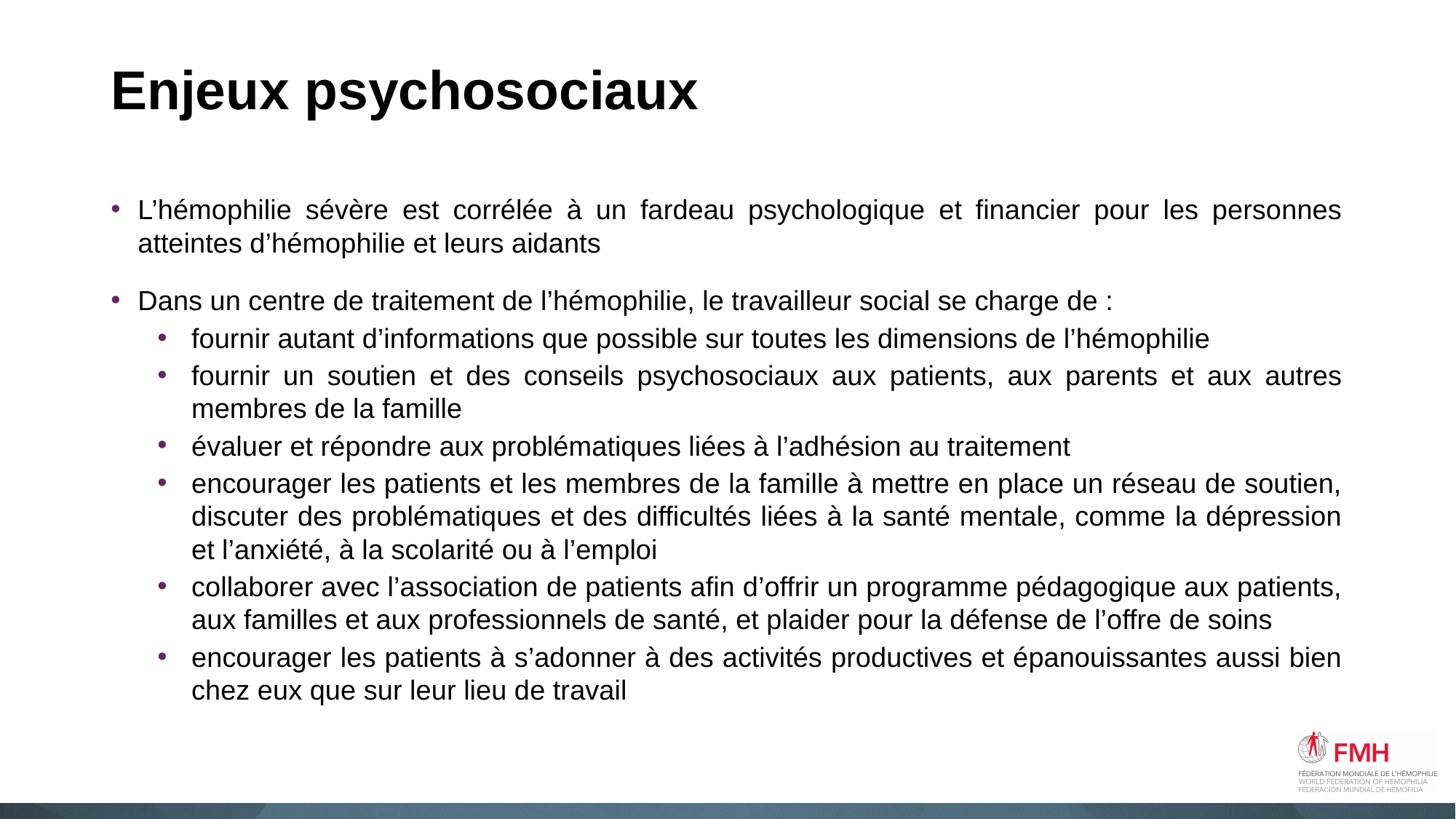

# Enjeux psychosociaux
L’hémophilie sévère est corrélée à un fardeau psychologique et financier pour les personnes atteintes d’hémophilie et leurs aidants
Dans un centre de traitement de l’hémophilie, le travailleur social se charge de :
fournir autant d’informations que possible sur toutes les dimensions de l’hémophilie
fournir un soutien et des conseils psychosociaux aux patients, aux parents et aux autres membres de la famille
évaluer et répondre aux problématiques liées à l’adhésion au traitement
encourager les patients et les membres de la famille à mettre en place un réseau de soutien, discuter des problématiques et des difficultés liées à la santé mentale, comme la dépression et l’anxiété, à la scolarité ou à l’emploi
collaborer avec l’association de patients afin d’offrir un programme pédagogique aux patients, aux familles et aux professionnels de santé, et plaider pour la défense de l’offre de soins
encourager les patients à s’adonner à des activités productives et épanouissantes aussi bien chez eux que sur leur lieu de travail